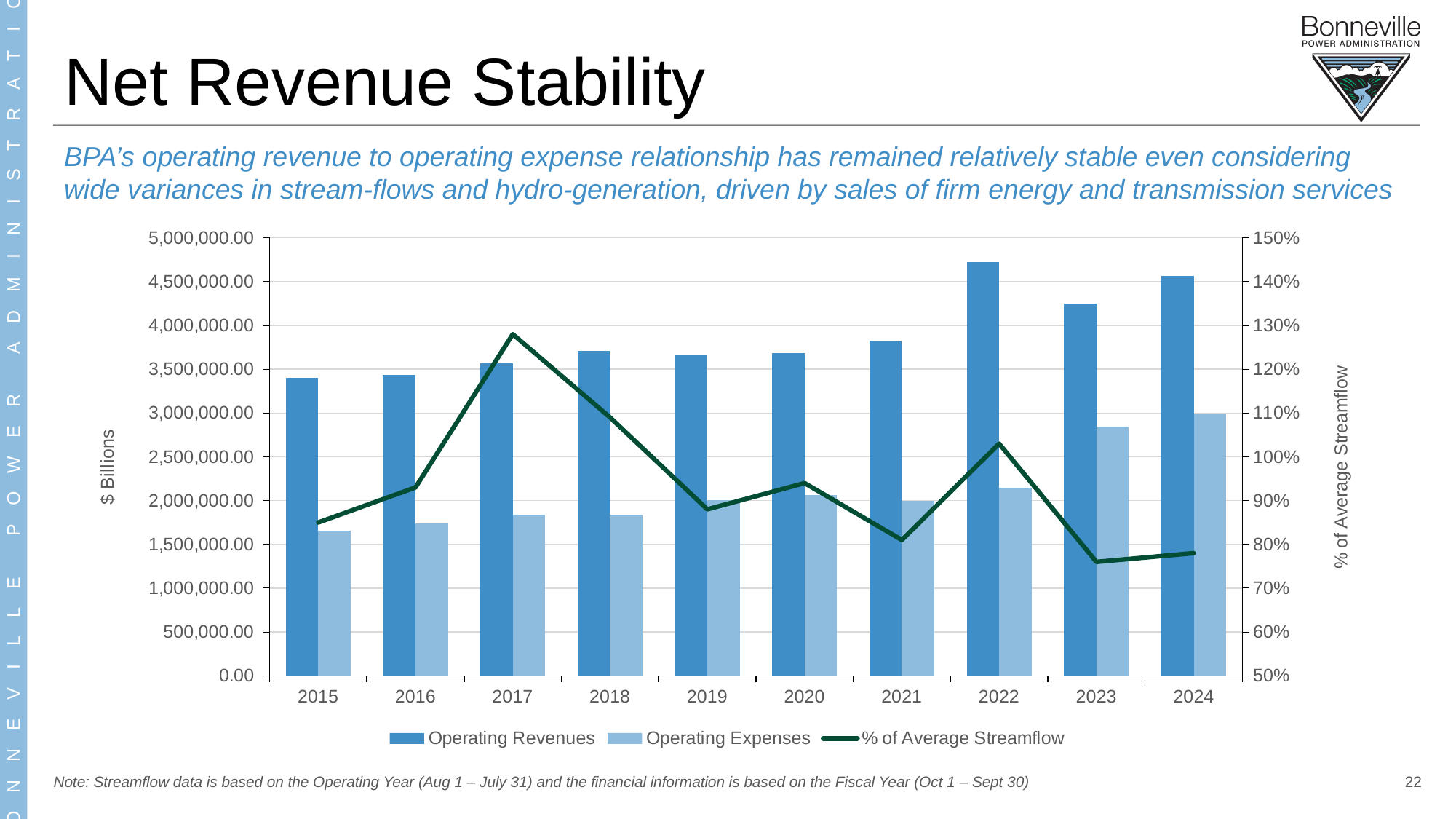

Net Revenue Stability
BPA’s operating revenue to operating expense relationship has remained relatively stable even considering wide variances in stream-flows and hydro-generation, driven by sales of firm energy and transmission services

### Chart

| Category | Operating Revenues | Operating Expenses | % of Average Streamflow |
|---|---|---|---|
| 2015 | 3404432.0 | 1654109.0 | 0.85 |
| 2016 | 3432649.0 | 1735024.0 | 0.93 |
| 2017 | 3569777.0 | 1841776.0 | 1.28 |
| 2018 | 3710293.0 | 1840081.0 | 1.09 |
| 2019 | 3655885.0 | 2003214.0 | 0.88 |
| 2020 | 3683651.0 | 2065500.0 | 0.94 |
| 2021 | 3823000.0 | 1996484.0 | 0.81 |
| 2022 | 4722000.0 | 2144000.0 | 1.03 |
| 2023 | 4248000.0 | 2848000.0 | 0.76 |
| 2024 | 4569000.0 | 2992000.0 | 0.78 |
Note: Streamflow data is based on the Operating Year (Aug 1 – July 31) and the financial information is based on the Fiscal Year (Oct 1 – Sept 30)
22